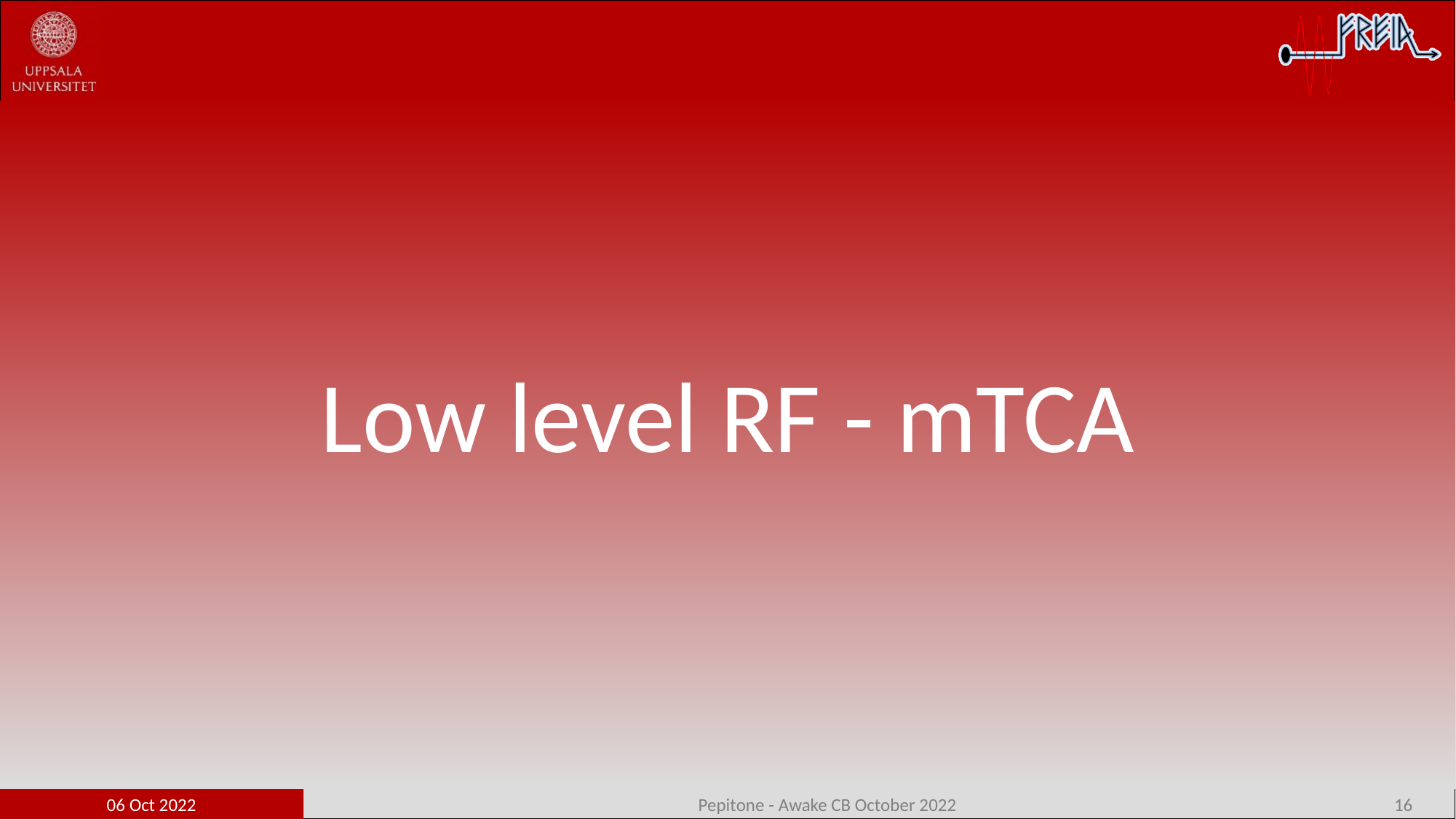

# Low level RF - mTCA
06 Oct 2022
Pepitone - Awake CB October 2022